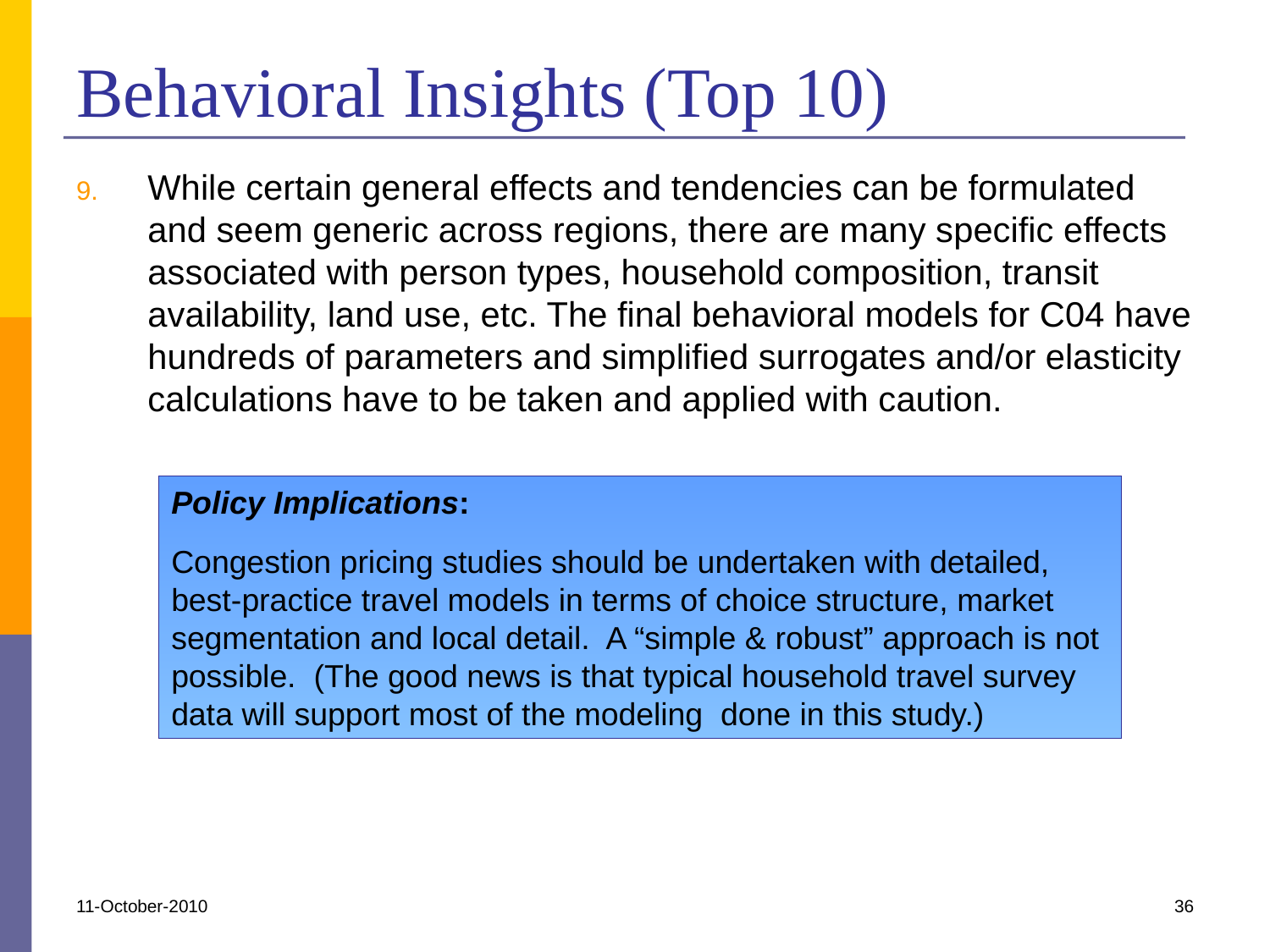

# Behavioral Insights (Top 10)
While certain general effects and tendencies can be formulated and seem generic across regions, there are many specific effects associated with person types, household composition, transit availability, land use, etc. The final behavioral models for C04 have hundreds of parameters and simplified surrogates and/or elasticity calculations have to be taken and applied with caution.
Policy Implications:
Congestion pricing studies should be undertaken with detailed, best-practice travel models in terms of choice structure, market segmentation and local detail.  A “simple & robust” approach is not possible.  (The good news is that typical household travel survey data will support most of the modeling  done in this study.)
11-October-2010
36